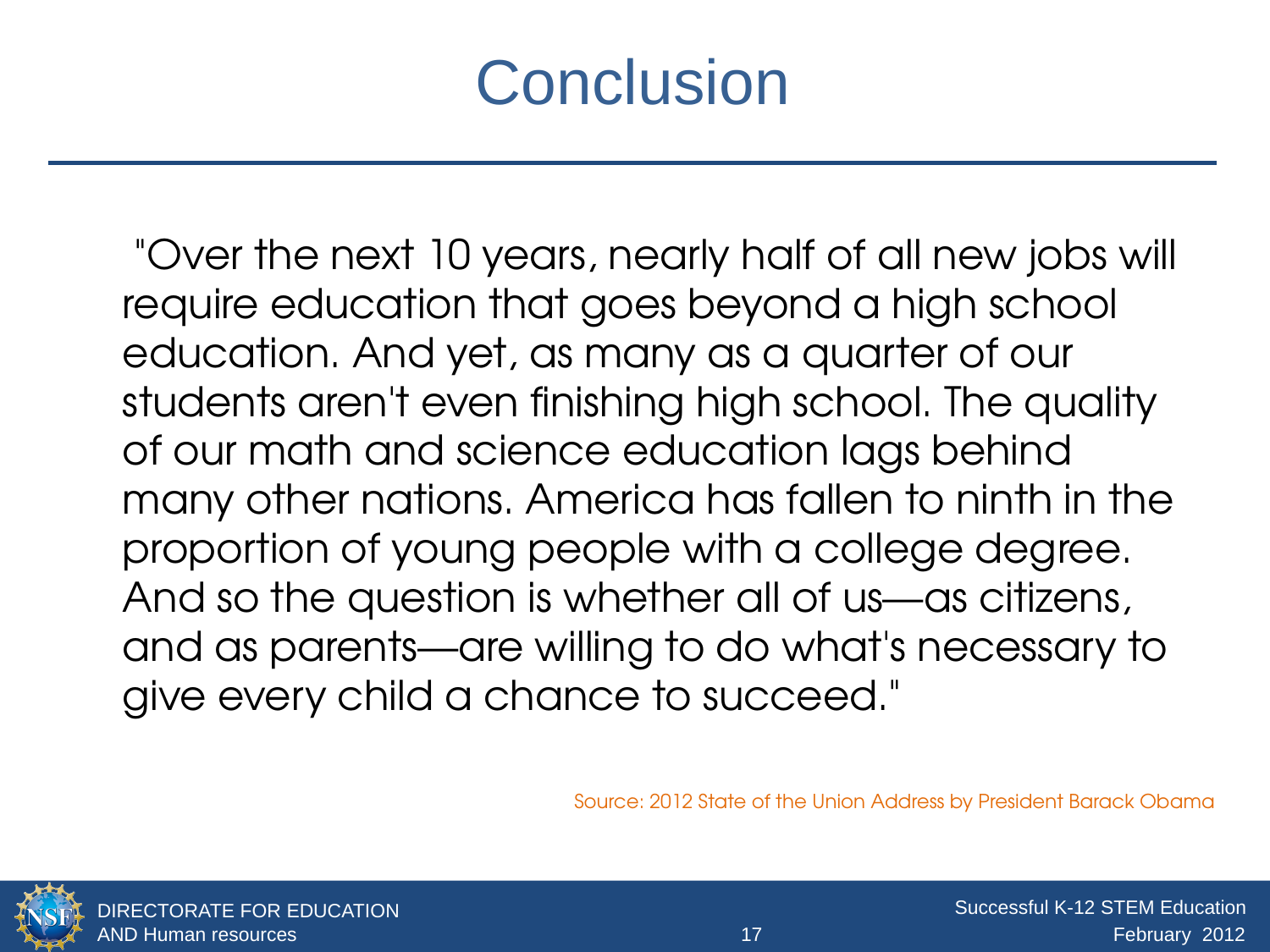

# Conclusion
 "Over the next 10 years, nearly half of all new jobs will require education that goes beyond a high school education. And yet, as many as a quarter of our students aren't even finishing high school. The quality of our math and science education lags behind many other nations. America has fallen to ninth in the proportion of young people with a college degree. And so the question is whether all of us—as citizens, and as parents—are willing to do what's necessary to give every child a chance to succeed."

Source: 2012 State of the Union Address by President Barack Obama

Successful K-12 STEM Education
17                                                                February  2012